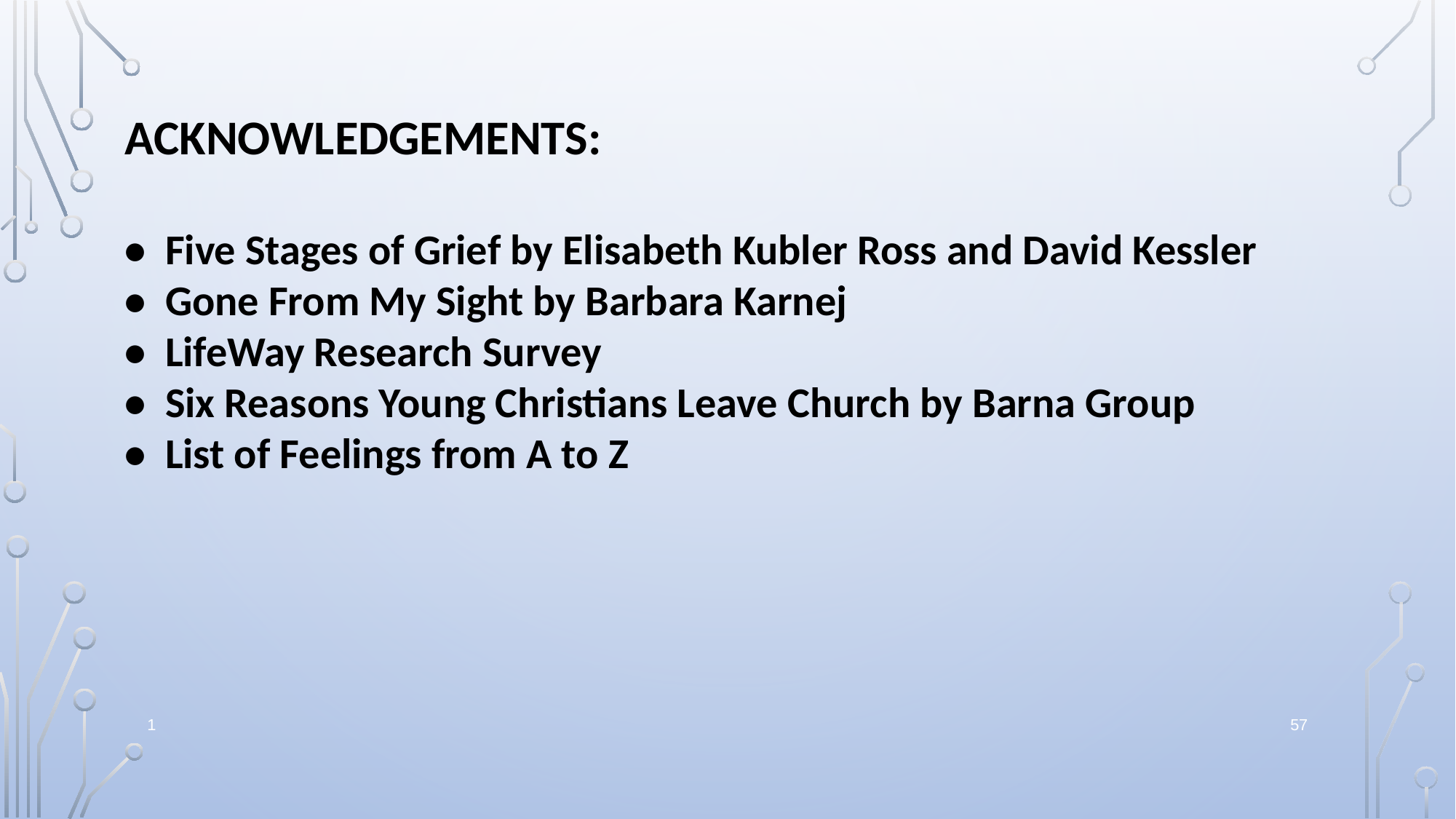

ACKNOWLEDGEMENTS:

•  Five Stages of Grief by Elisabeth Kubler Ross and David Kessler
•  Gone From My Sight by Barbara Karnej
•  LifeWay Research Survey
•  Six Reasons Young Christians Leave Church by Barna Group
•  List of Feelings from A to Z
57
1